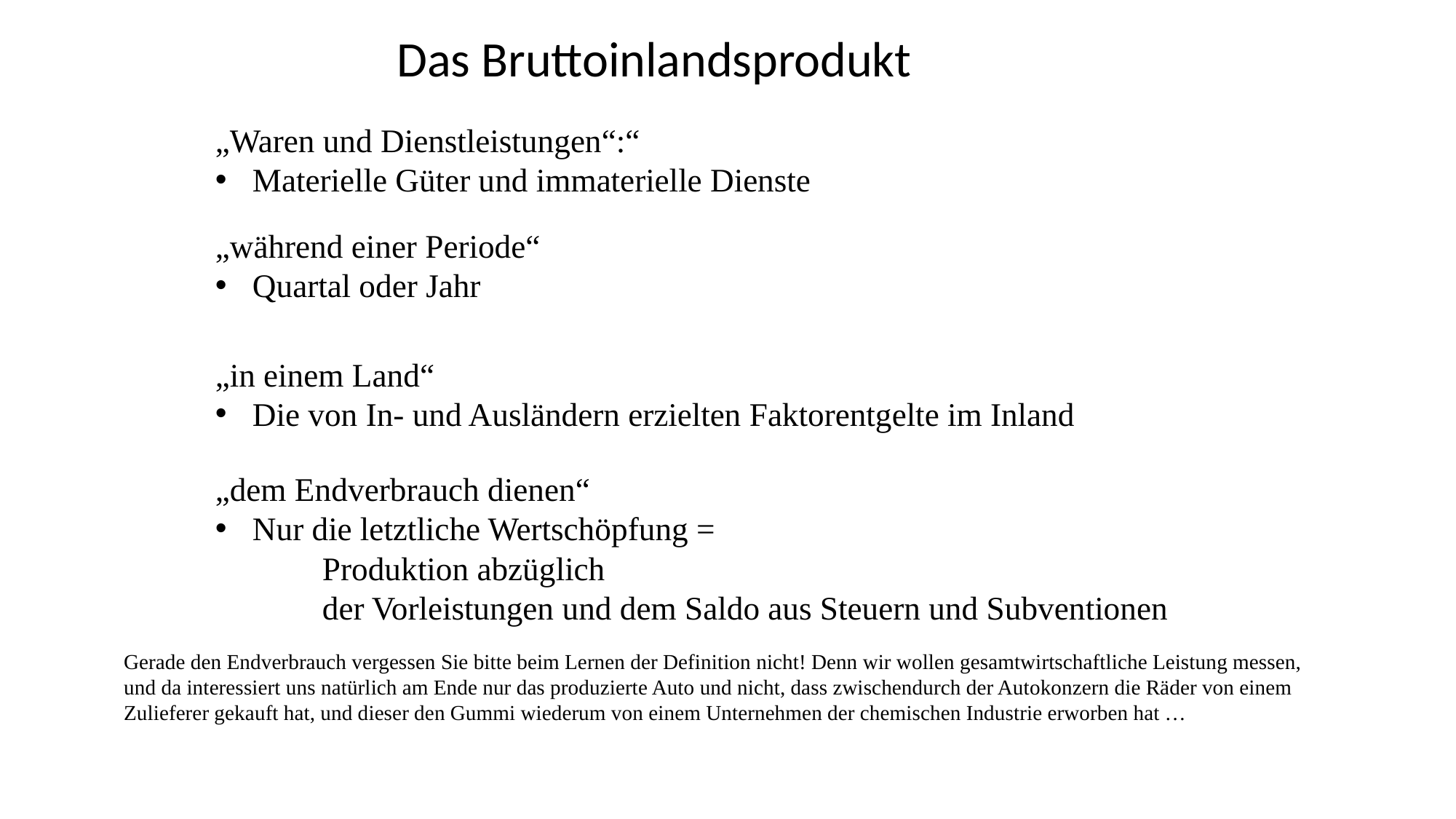

Das Bruttoinlandsprodukt
„Waren und Dienstleistungen“:“
Materielle Güter und immaterielle Dienste

„während einer Periode“
Quartal oder Jahr

„in einem Land“
Die von In- und Ausländern erzielten Faktorentgelte im Inland

„dem Endverbrauch dienen“
Nur die letztliche Wertschöpfung =
		Produktion abzüglich
		der Vorleistungen und dem Saldo aus Steuern und Subventionen
Gerade den Endverbrauch vergessen Sie bitte beim Lernen der Definition nicht! Denn wir wollen gesamtwirtschaftliche Leistung messen, und da interessiert uns natürlich am Ende nur das produzierte Auto und nicht, dass zwischendurch der Autokonzern die Räder von einem Zulieferer gekauft hat, und dieser den Gummi wiederum von einem Unternehmen der chemischen Industrie erworben hat …